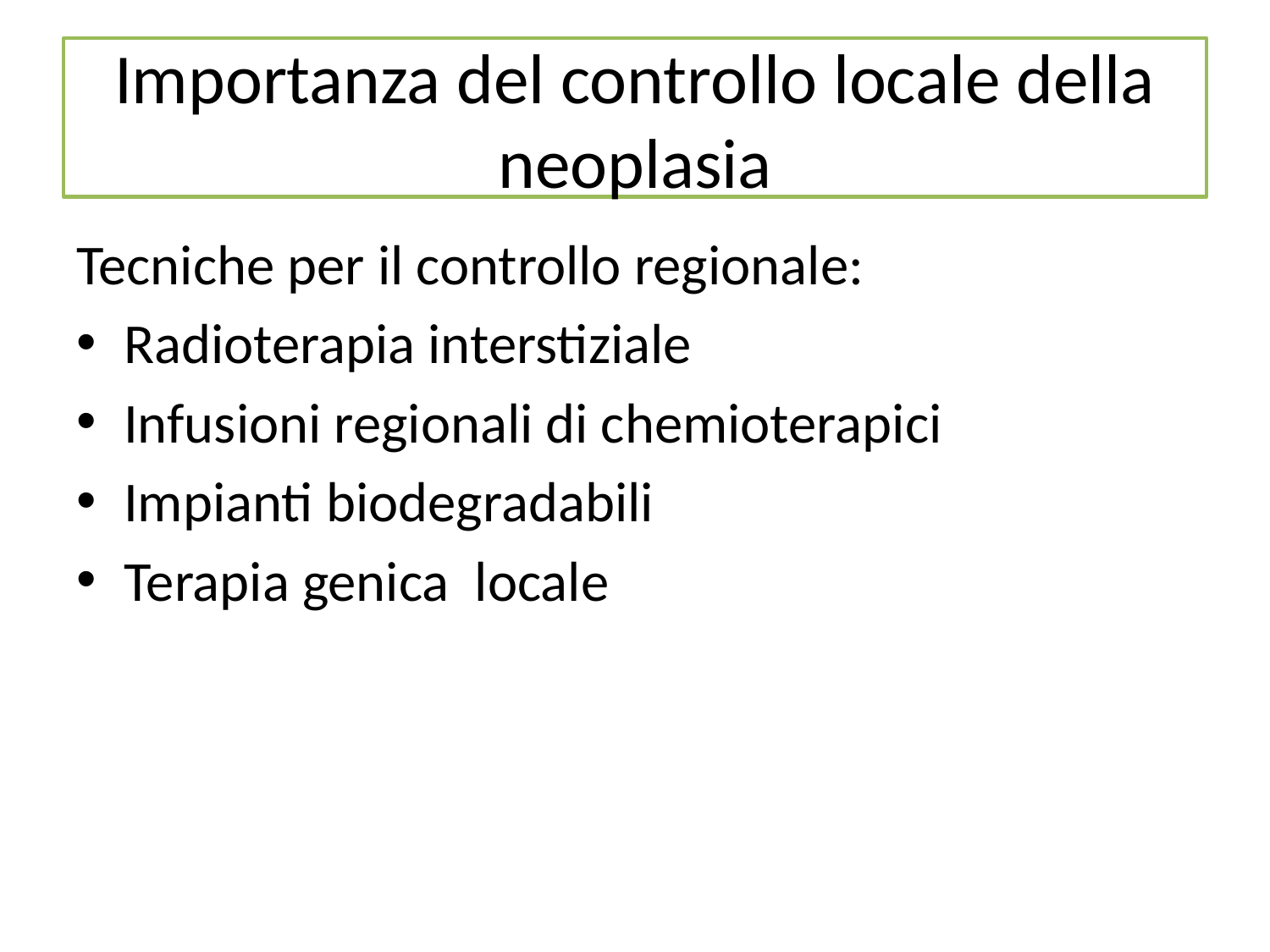

# Importanza del controllo locale della neoplasia
Tecniche per il controllo regionale:
Radioterapia interstiziale
Infusioni regionali di chemioterapici
Impianti biodegradabili
Terapia genica  locale